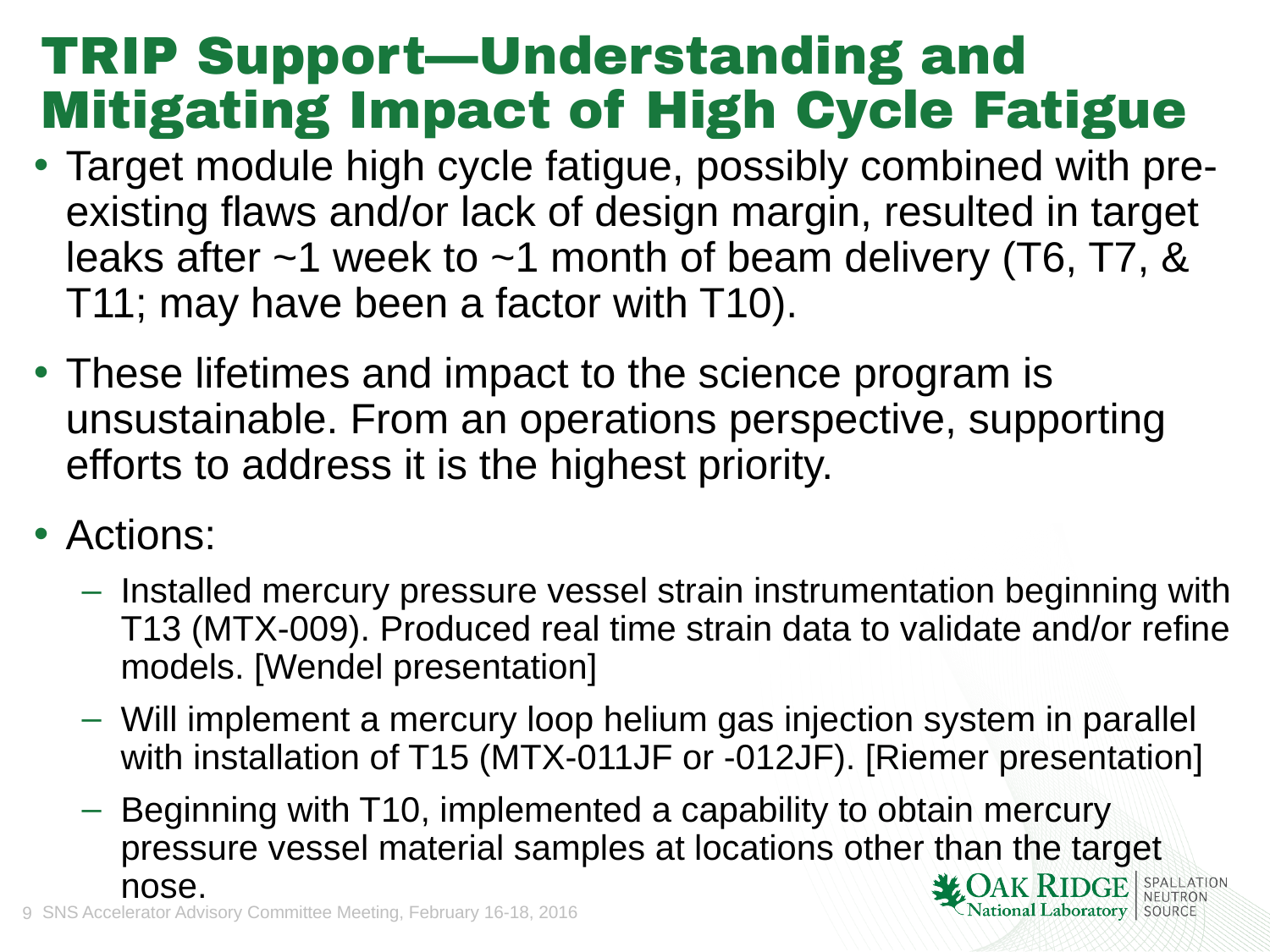

# TRIP Support—Understanding and Mitigating Impact of High Cycle Fatigue
Target module high cycle fatigue, possibly combined with pre-existing flaws and/or lack of design margin, resulted in target leaks after ~1 week to ~1 month of beam delivery (T6, T7, & T11; may have been a factor with T10).
These lifetimes and impact to the science program is unsustainable. From an operations perspective, supporting efforts to address it is the highest priority.
Actions:
Installed mercury pressure vessel strain instrumentation beginning with T13 (MTX-009). Produced real time strain data to validate and/or refine models. [Wendel presentation]
Will implement a mercury loop helium gas injection system in parallel with installation of T15 (MTX-011JF or -012JF). [Riemer presentation]
Beginning with T10, implemented a capability to obtain mercury pressure vessel material samples at locations other than the target nose.